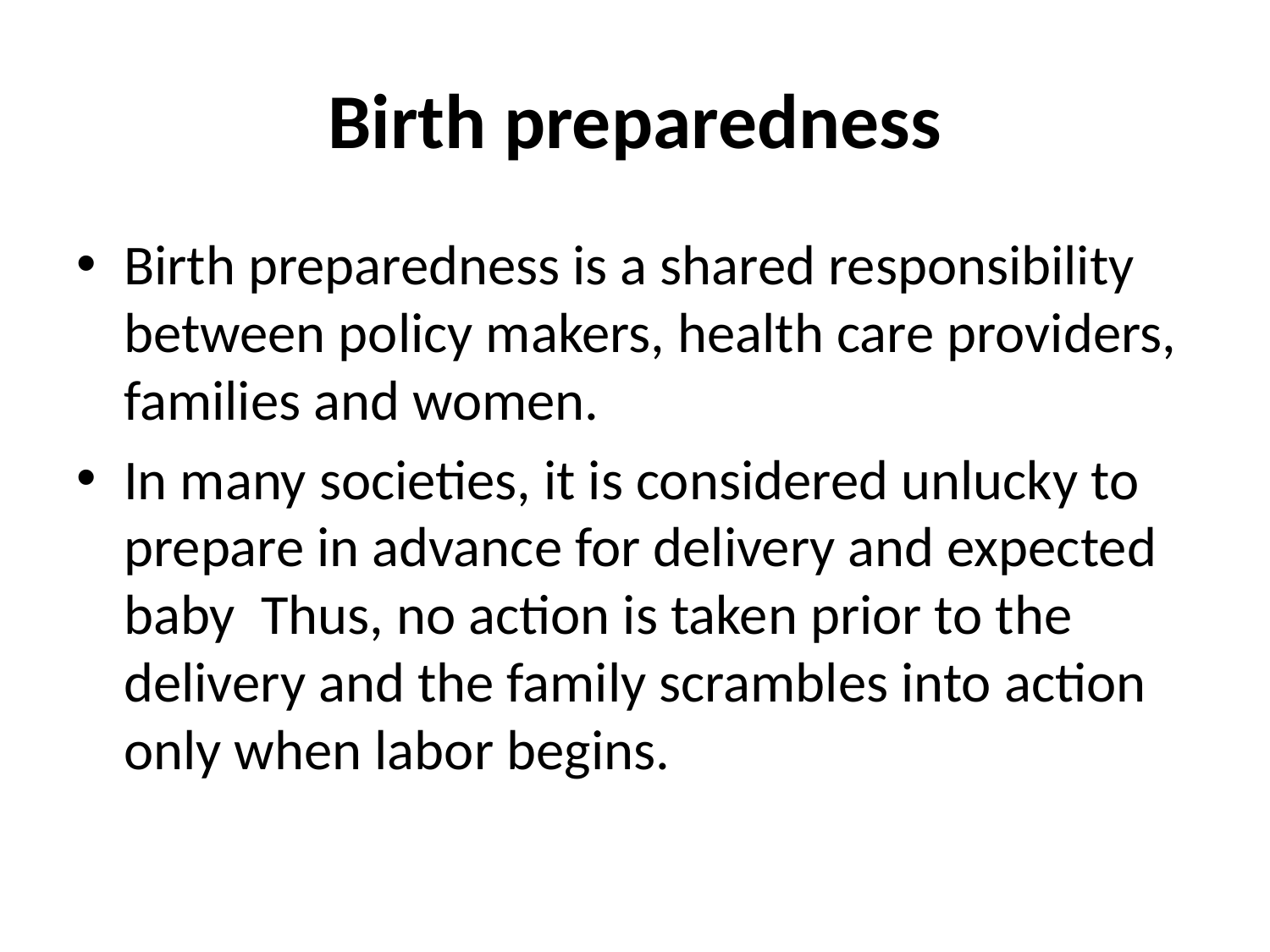

# Birth preparedness
Birth preparedness is a shared responsibility between policy makers, health care providers, families and women.
In many societies, it is considered unlucky to prepare in advance for delivery and expected baby  Thus, no action is taken prior to the delivery and the family scrambles into action only when labor begins.